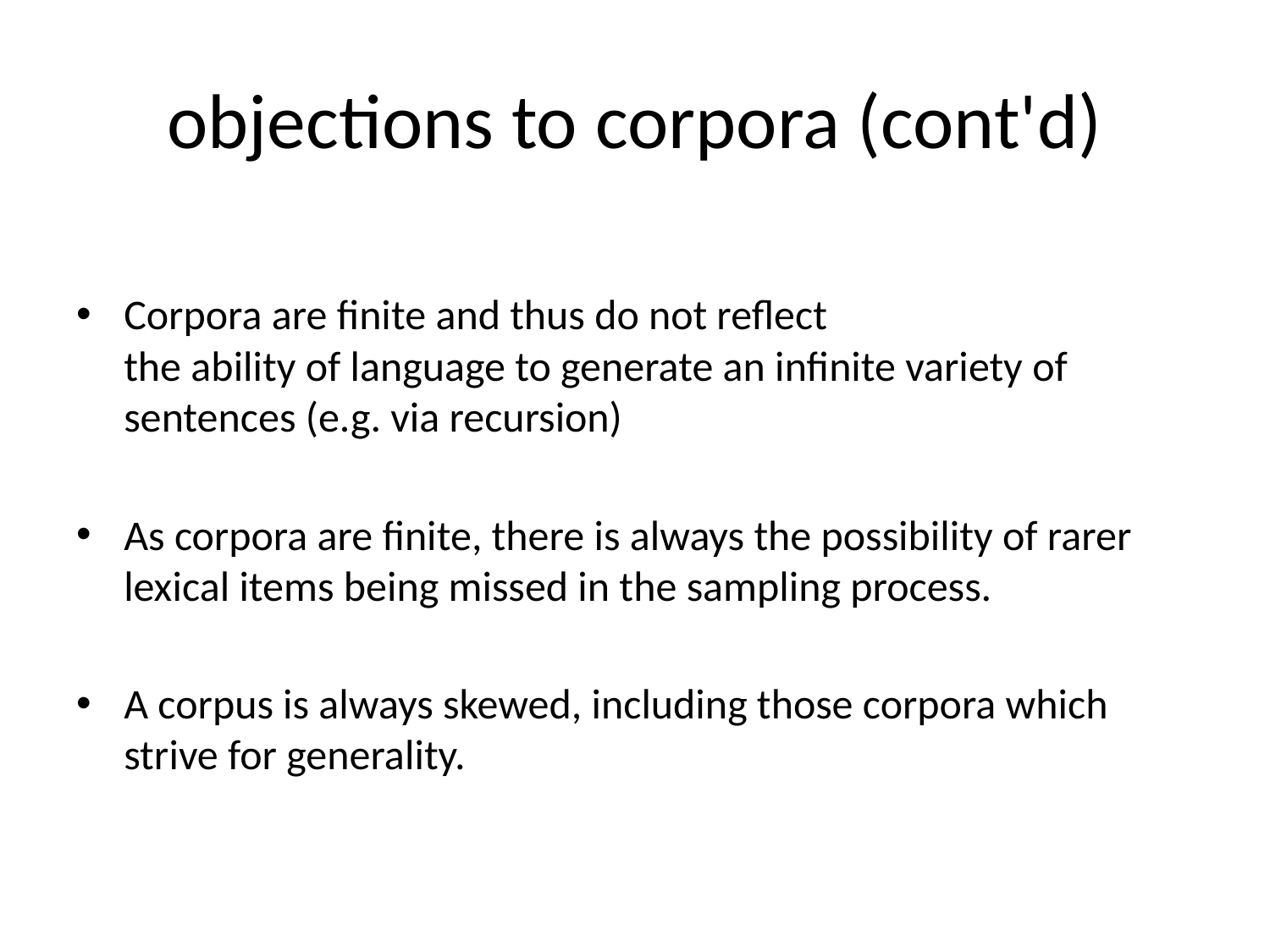

# objections to corpora (cont'd)

Corpora are finite and thus do not reflect
the ability of language to generate an infinite variety of sentences (e.g. via recursion)

As corpora are finite, there is always the possibility of rarer lexical items being missed in the sampling process.

A corpus is always skewed, including those corpora which strive for generality.